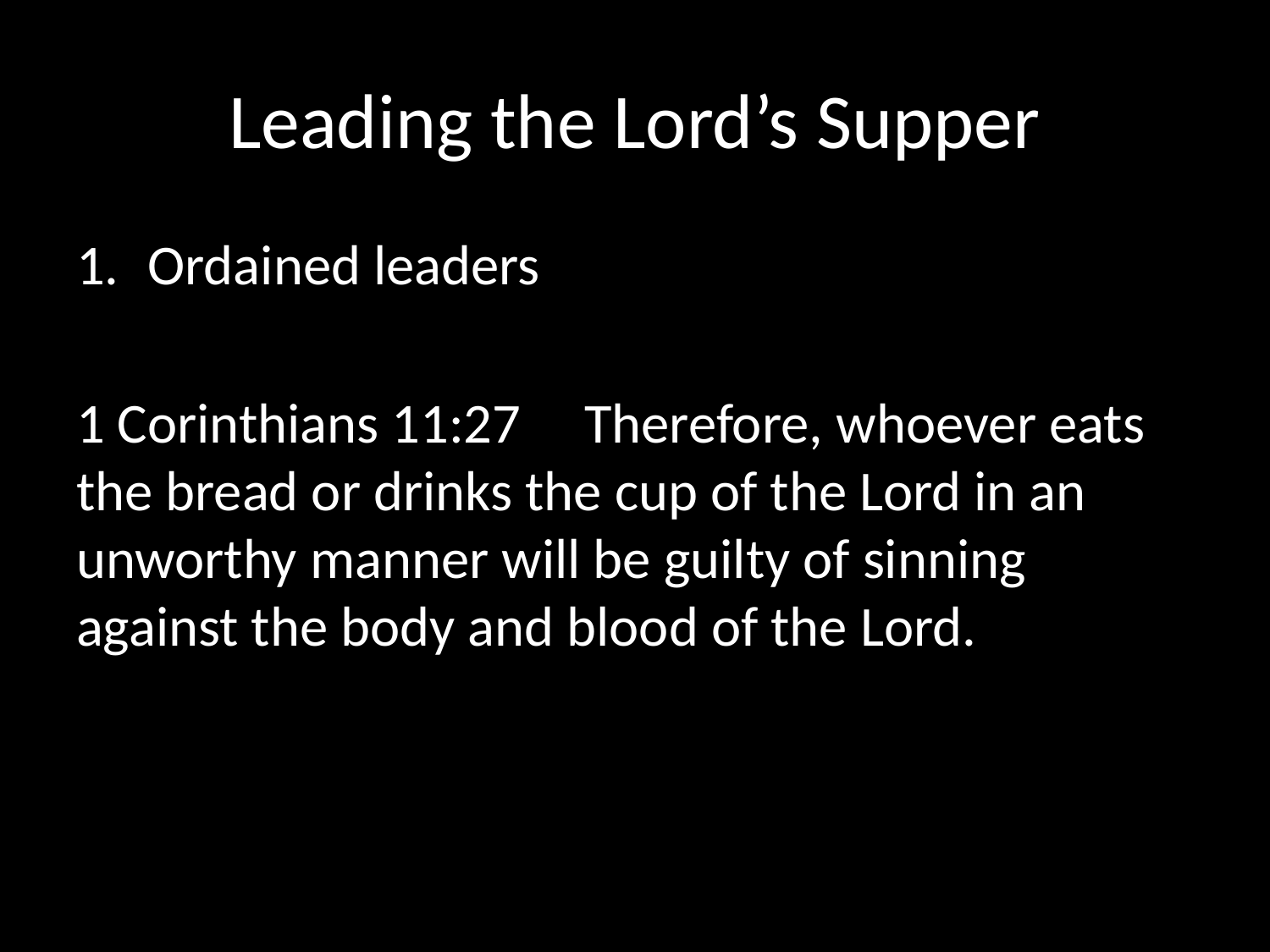

# Leading the Lord’s Supper
Ordained leaders

1 Corinthians 11:27    	Therefore, whoever eats the bread or drinks the cup of the Lord in an unworthy manner will be guilty of sinning against the body and blood of the Lord.